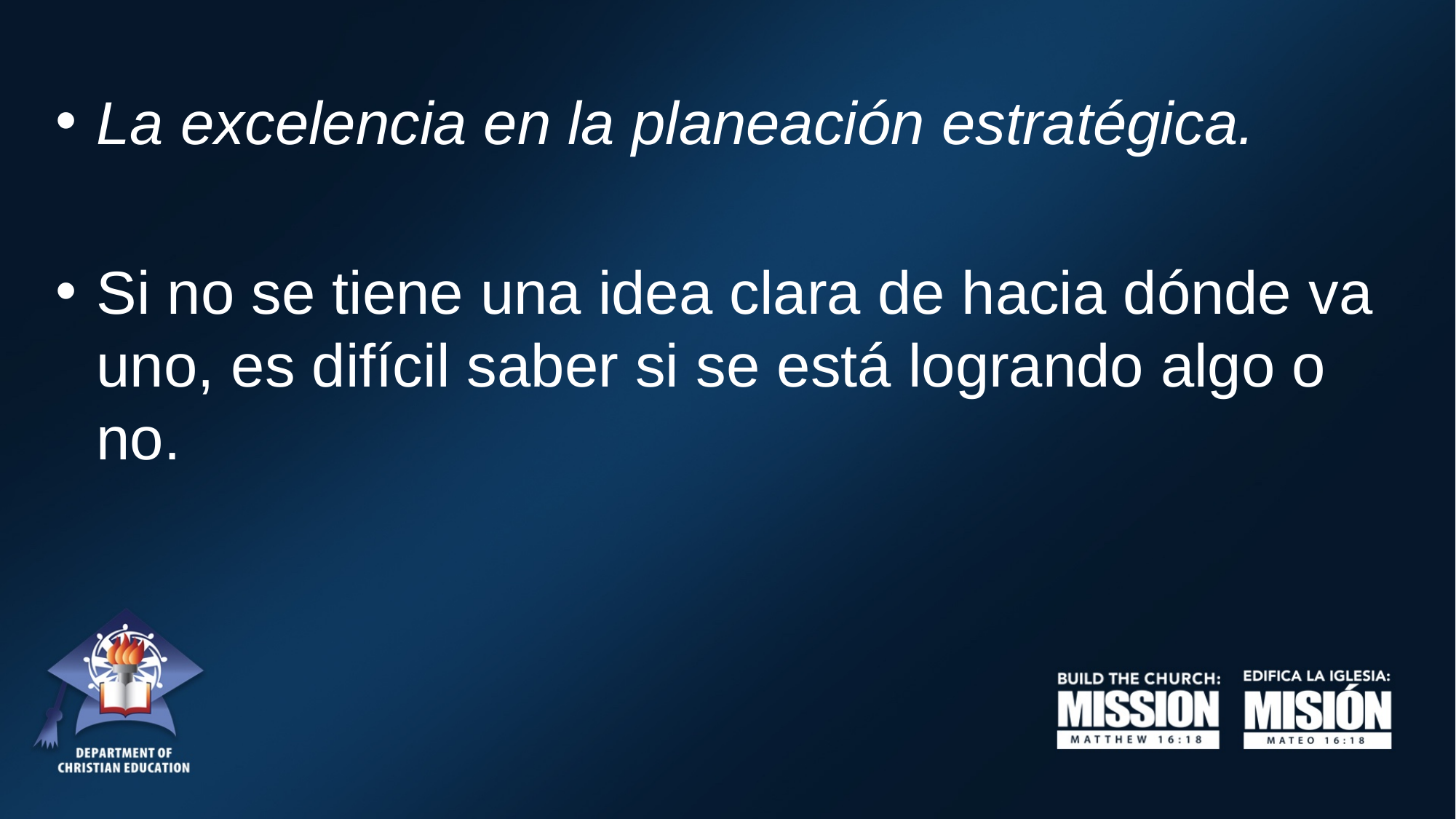

La excelencia en la planeación estratégica.

Si no se tiene una idea clara de hacia dónde va uno, es difícil saber si se está logrando algo o no.